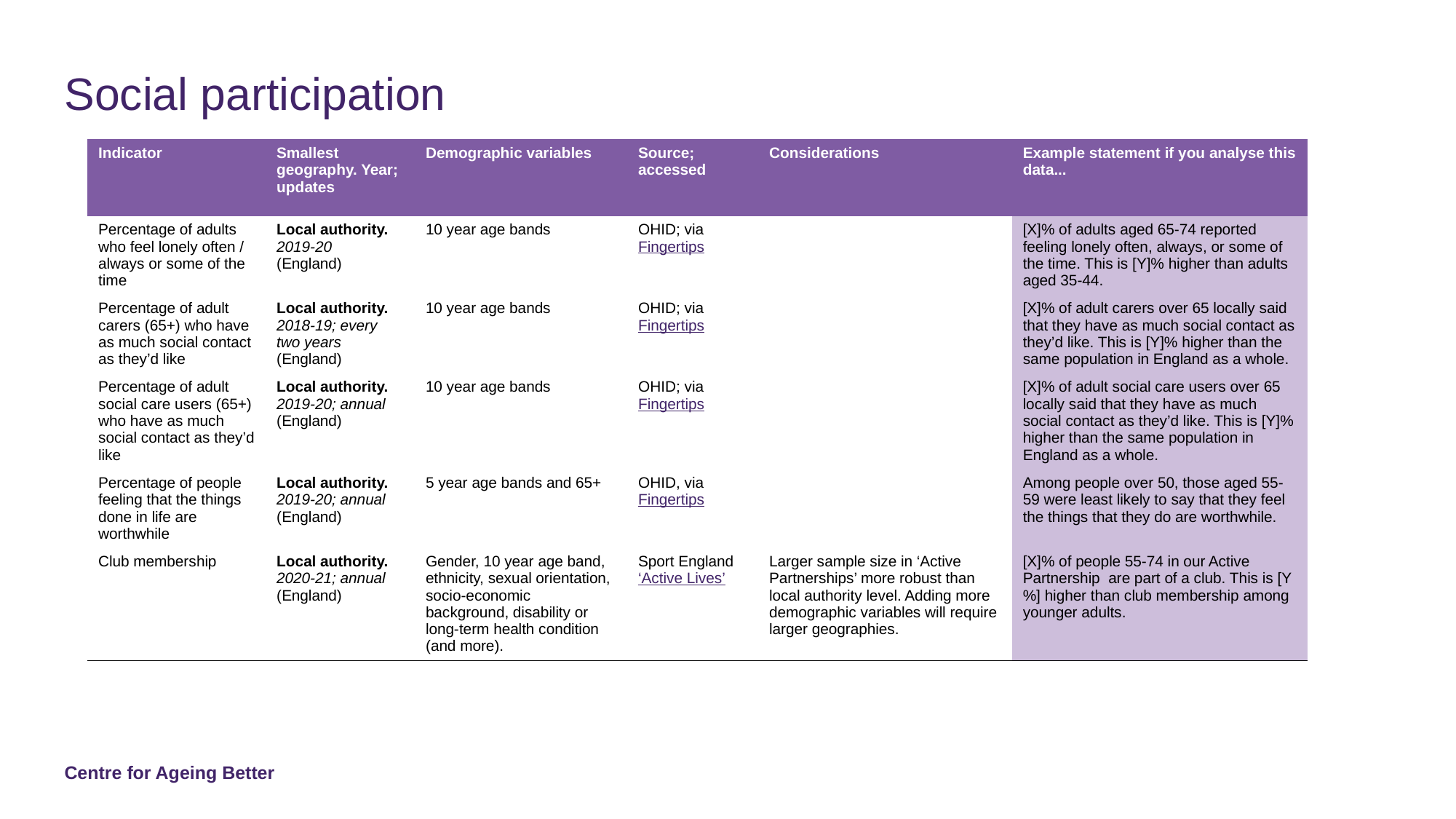

# Social participation
| Indicator | Smallest geography. Year; updates | Demographic variables | Source; accessed | Considerations | Example statement if you analyse this data... |
| --- | --- | --- | --- | --- | --- |
| Percentage of adults who feel lonely often / always or some of the time | Local authority. 2019-20 (England) | 10 year age bands | OHID; via Fingertips |  | [X]% of adults aged 65-74 reported feeling lonely often, always, or some of the time. This is [Y]% higher than adults aged 35-44. |
| Percentage of adult carers (65+) who have as much social contact as they’d like | Local authority. 2018-19; every two years (England) | 10 year age bands | OHID; via Fingertips |  | [X]% of adult carers over 65 locally said that they have as much social contact as they’d like. This is [Y]% higher than the same population in England as a whole. |
| Percentage of adult social care users (65+) who have as much social contact as they’d like | Local authority. 2019-20; annual (England) | 10 year age bands | OHID; via Fingertips |  | [X]% of adult social care users over 65 locally said that they have as much social contact as they’d like. This is [Y]% higher than the same population in England as a whole. |
| Percentage of people feeling that the things done in life are worthwhile | Local authority. 2019-20; annual (England) | 5 year age bands and 65+ | OHID, via Fingertips |  | Among people over 50, those aged 55-59 were least likely to say that they feel the things that they do are worthwhile. |
| Club membership | Local authority. 2020-21; annual  (England) | Gender, 10 year age band, ethnicity, sexual orientation, socio-economic background, disability or long-term health condition (and more). | Sport England ‘Active Lives’ | Larger sample size in ‘Active Partnerships’ more robust than local authority level. Adding more demographic variables will require larger geographies. | [X]% of people 55-74 in our Active Partnership  are part of a club. This is [Y%] higher than club membership among younger adults. |